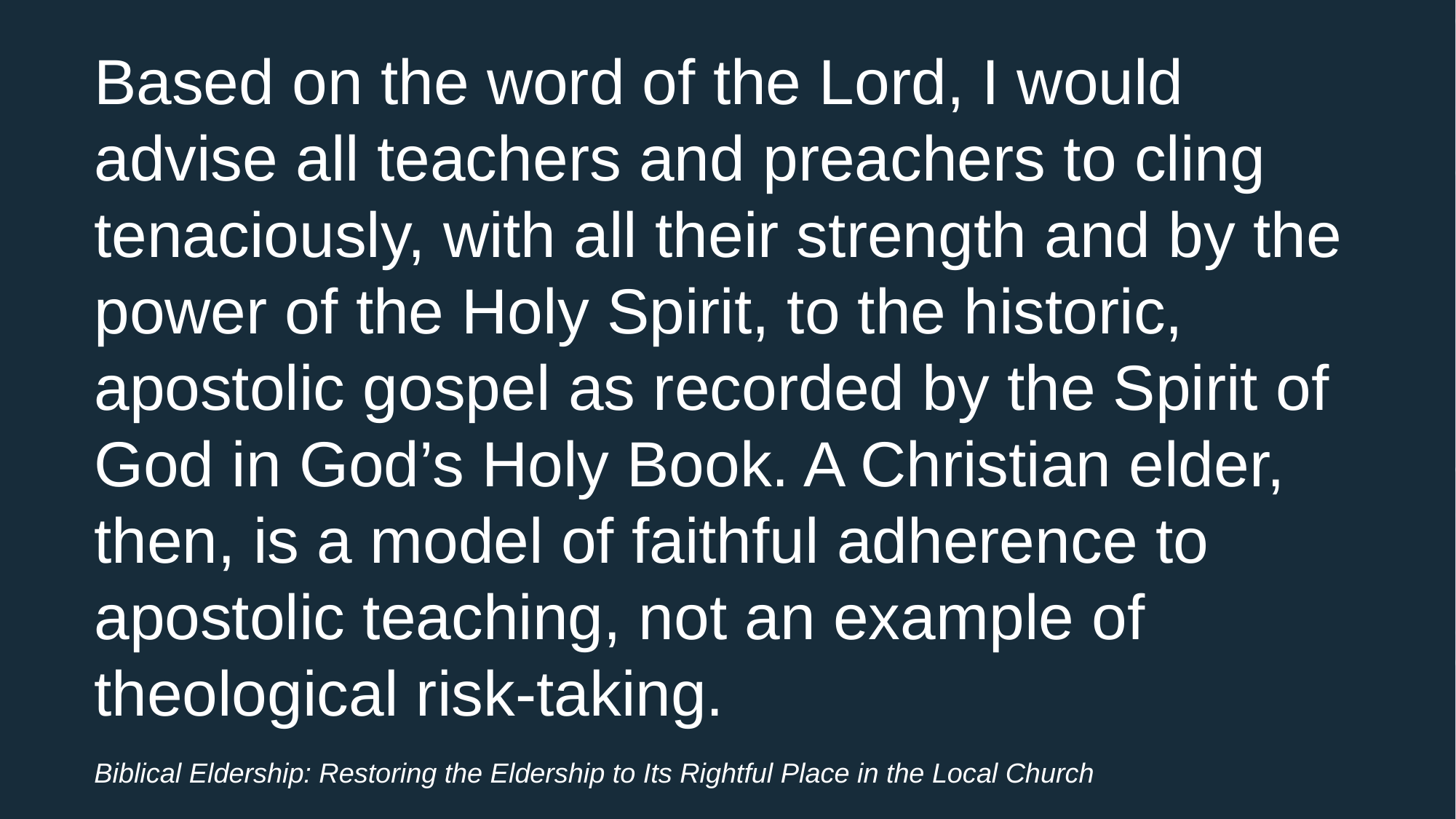

# Based on the word of the Lord, I would advise all teachers and preachers to cling tenaciously, with all their strength and by the power of the Holy Spirit, to the historic, apostolic gospel as recorded by the Spirit of God in God’s Holy Book. A Christian elder, then, is a model of faithful adherence to apostolic teaching, not an example of theological risk-taking.
Biblical Eldership: Restoring the Eldership to Its Rightful Place in the Local Church